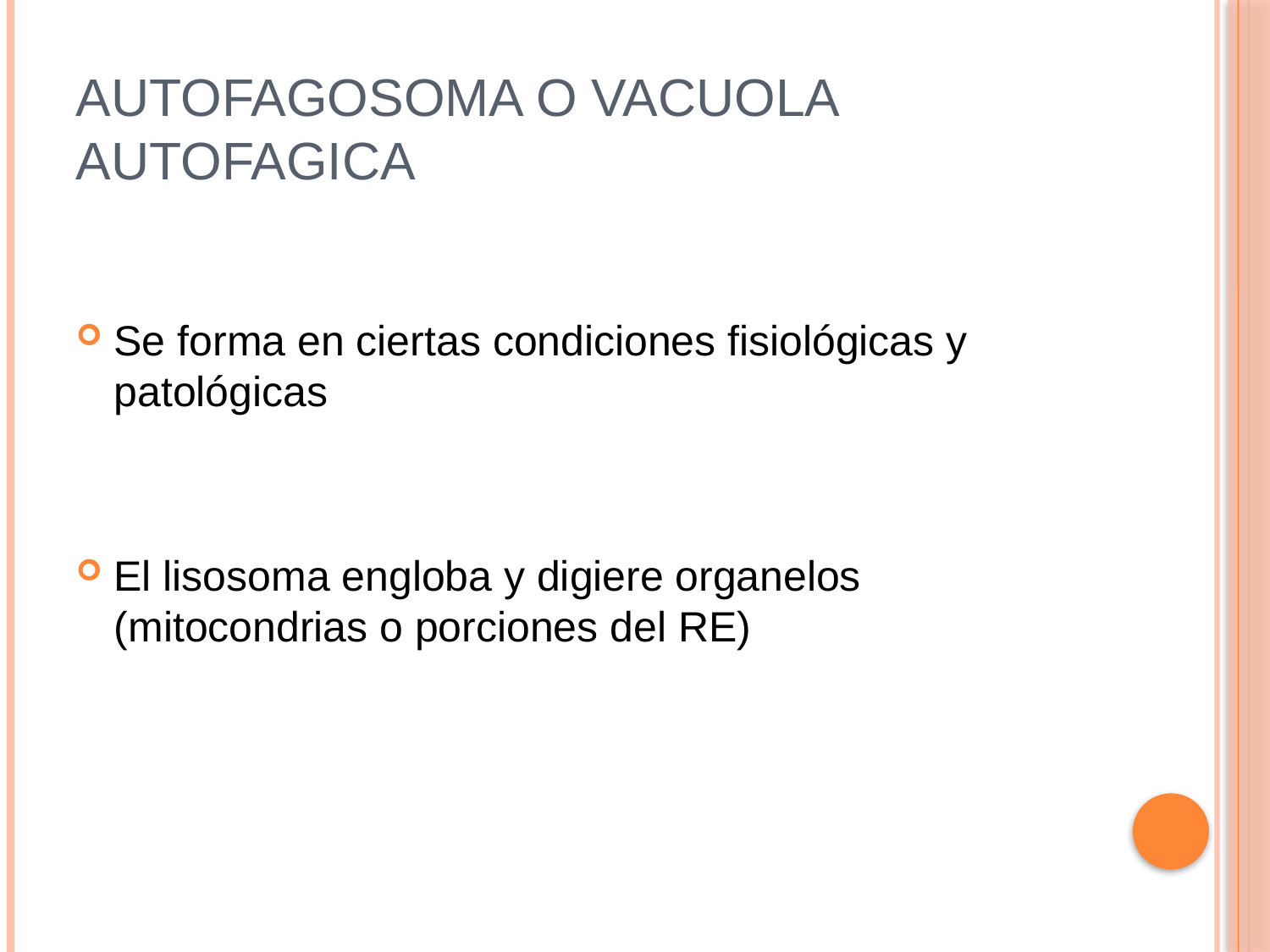

# Autofagosoma o vacuola autofagica
Se forma en ciertas condiciones fisiológicas y patológicas

El lisosoma engloba y digiere organelos (mitocondrias o porciones del RE)